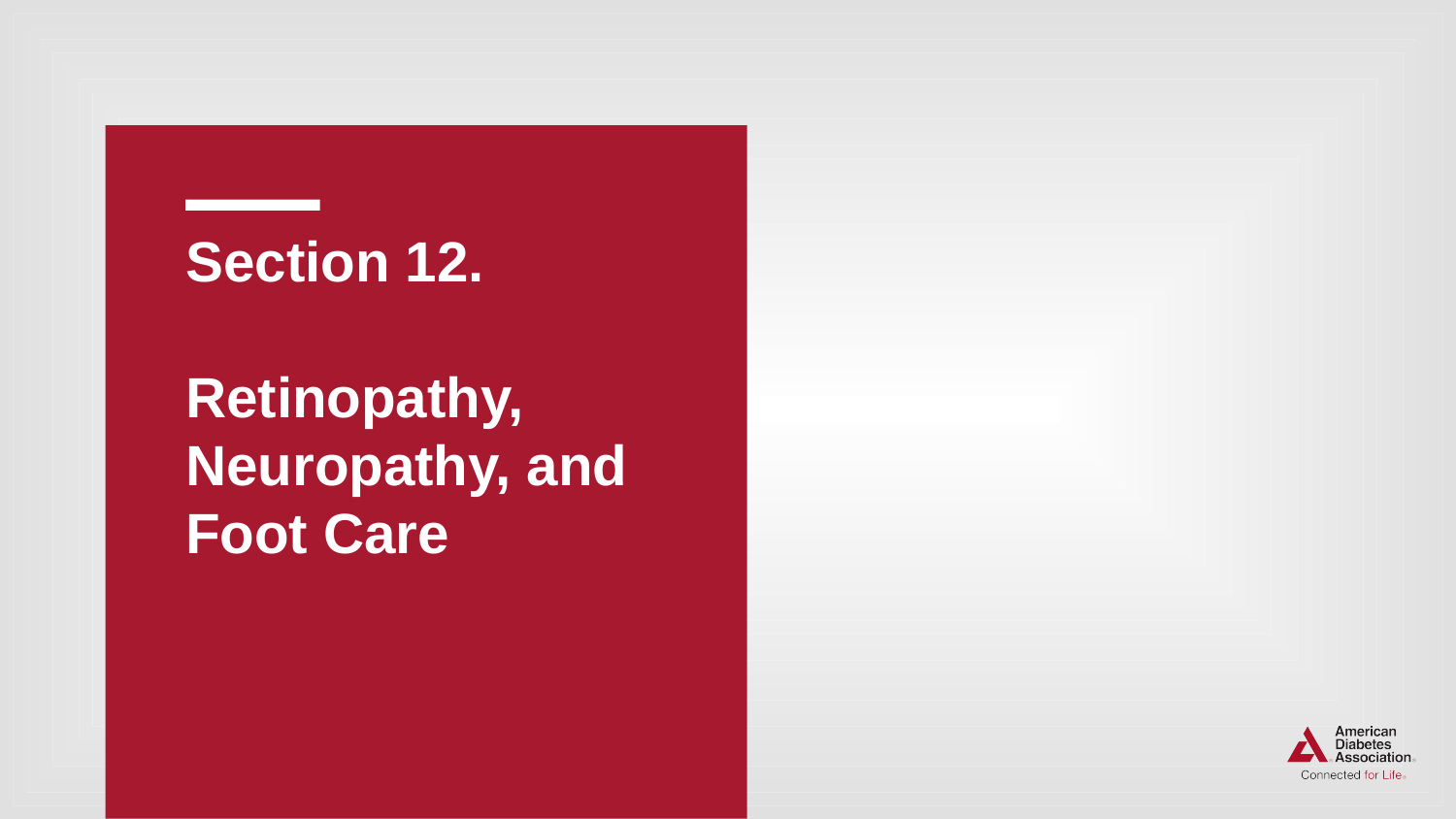

# Section 12. Retinopathy, Neuropathy, and Foot Care